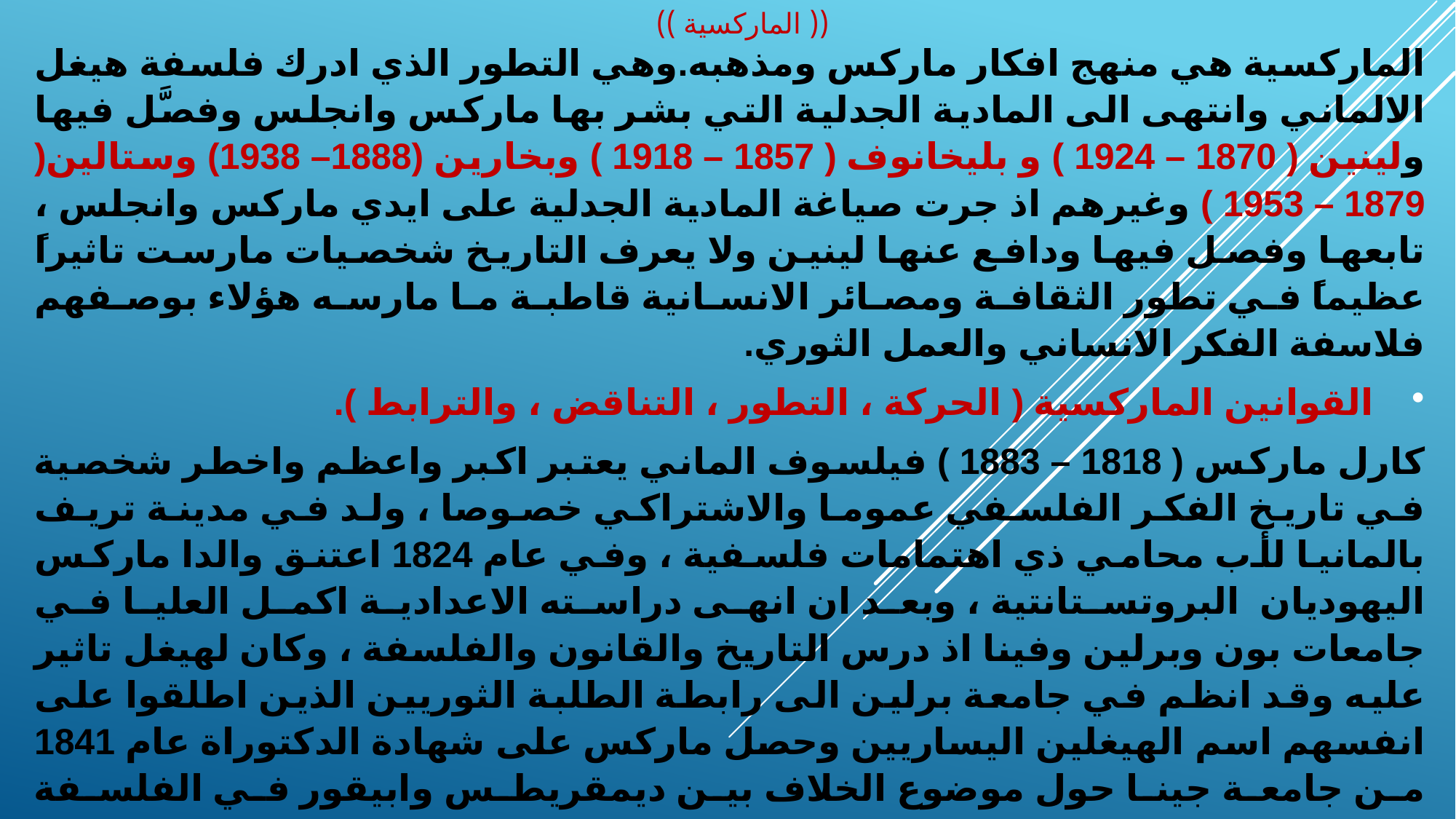

# (( الماركسية ))
الماركسية هي منهج افكار ماركس ومذهبه.وهي التطور الذي ادرك فلسفة هيغل الالماني وانتهى الى المادية الجدلية التي بشر بها ماركس وانجلس وفصَّل فيها ولينين ( 1870 – 1924 ) و بليخانوف ( 1857 – 1918 ) وبخارين (1888– 1938) وستالين( 1879 – 1953 ) وغيرهم اذ جرت صياغة المادية الجدلية على ايدي ماركس وانجلس ، تابعها وفصل فيها ودافع عنها لينين ولا يعرف التاريخ شخصيات مارست تاثيراً عظيماً في تطور الثقافة ومصائر الانسانية قاطبة ما مارسه هؤلاء بوصفهم فلاسفة الفكر الانساني والعمل الثوري.
 القوانين الماركسية ( الحركة ، التطور ، التناقض ، والترابط ).
كارل ماركس ( 1818 – 1883 ) فيلسوف الماني يعتبر اكبر واعظم واخطر شخصية في تاريخ الفكر الفلسفي عموما والاشتراكي خصوصا ، ولد في مدينة تريف بالمانيا لأب محامي ذي اهتمامات فلسفية ، وفي عام 1824 اعتنق والدا ماركس اليهوديان  البروتستانتية ، وبعد ان انهى دراسته الاعدادية اكمل العليا في جامعات بون وبرلين وفينا اذ درس التاريخ والقانون والفلسفة ، وكان لهيغل تاثير عليه وقد انظم في جامعة برلين الى رابطة الطلبة الثوريين الذين اطلقوا على انفسهم اسم الهيغلين اليساريين وحصل ماركس على شهادة الدكتوراة عام 1841 من جامعة جينا حول موضوع الخلاف بين ديمقريطس وابيقور في الفلسفة الطبيعية ثم اتجه الى الصحافة عام 1842 ، كما تزوج من ابنة موظف حكومي كبير ، وكان زواجا عن حب استطاع ان يتحمل كل مشاق حياته .
ولماركس مؤلفات كثيرة منها ( مساهمة في نقد فلسفة الحق عند هيغل ) و ( حول المسألة اليهودية ) و ( البيان الشيوعي ) وهو اول وثيقة برنامجية للشيوعية العلمية تتضمن عرضا كاملا ومتناسقا عن اسس تعاليم ماركس وانجلس اذ عرضا فيه بدقة ووضوح المفهوم الجديد للعالم .